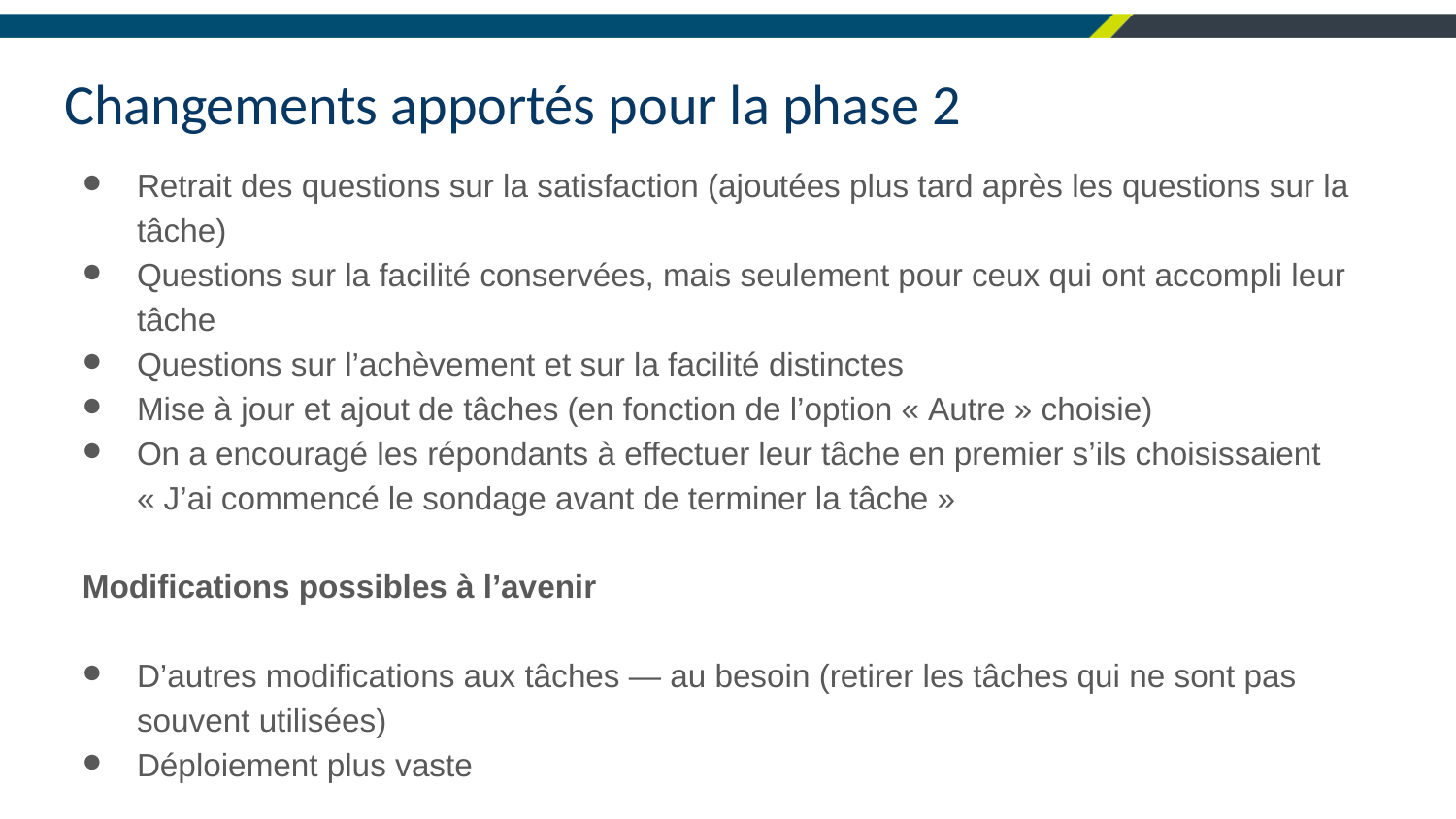

# Changements apportés pour la phase 2
Retrait des questions sur la satisfaction (ajoutées plus tard après les questions sur la tâche)
Questions sur la facilité conservées, mais seulement pour ceux qui ont accompli leur tâche
Questions sur l’achèvement et sur la facilité distinctes
Mise à jour et ajout de tâches (en fonction de l’option « Autre » choisie)
On a encouragé les répondants à effectuer leur tâche en premier s’ils choisissaient « J’ai commencé le sondage avant de terminer la tâche »

Modifications possibles à l’avenir

D’autres modifications aux tâches — au besoin (retirer les tâches qui ne sont pas souvent utilisées)
Déploiement plus vaste